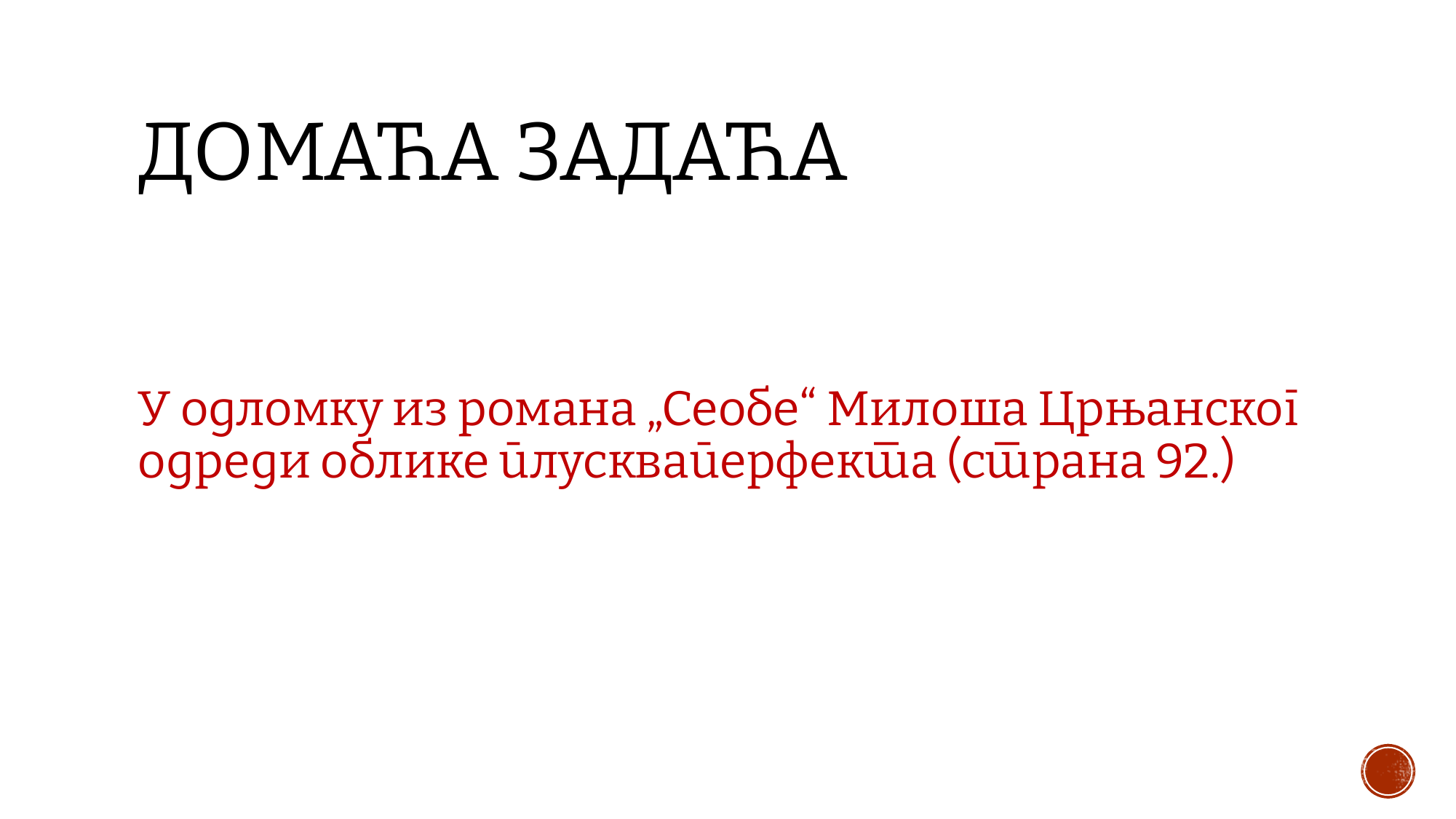

# Домаћа задаћа
У одломку из романа „Сеобе“ Милоша Црњанског одреди облике плускваперфекта (страна 92.)